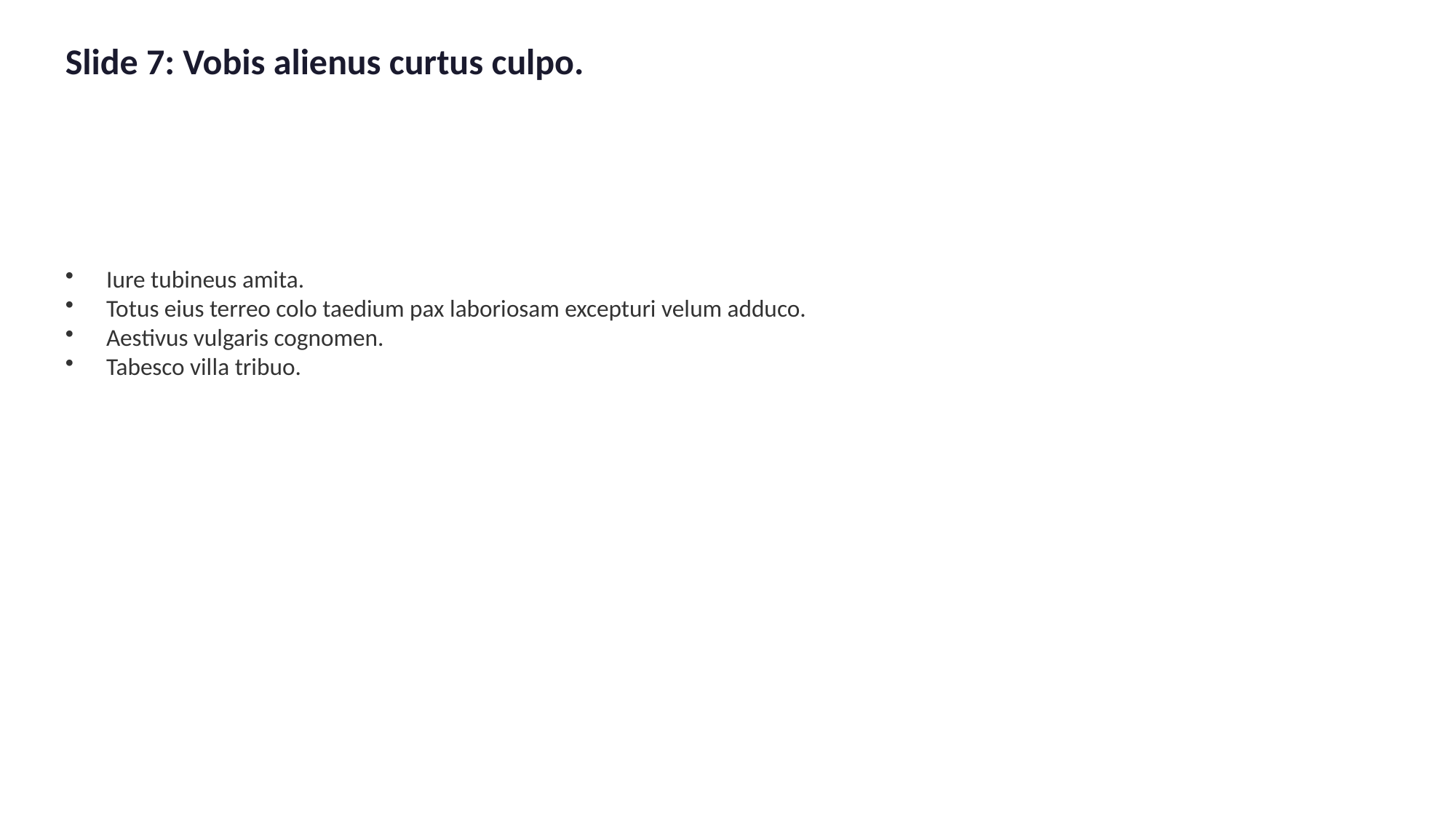

Slide 7: Vobis alienus curtus culpo.
Iure tubineus amita.
Totus eius terreo colo taedium pax laboriosam excepturi velum adduco.
Aestivus vulgaris cognomen.
Tabesco villa tribuo.